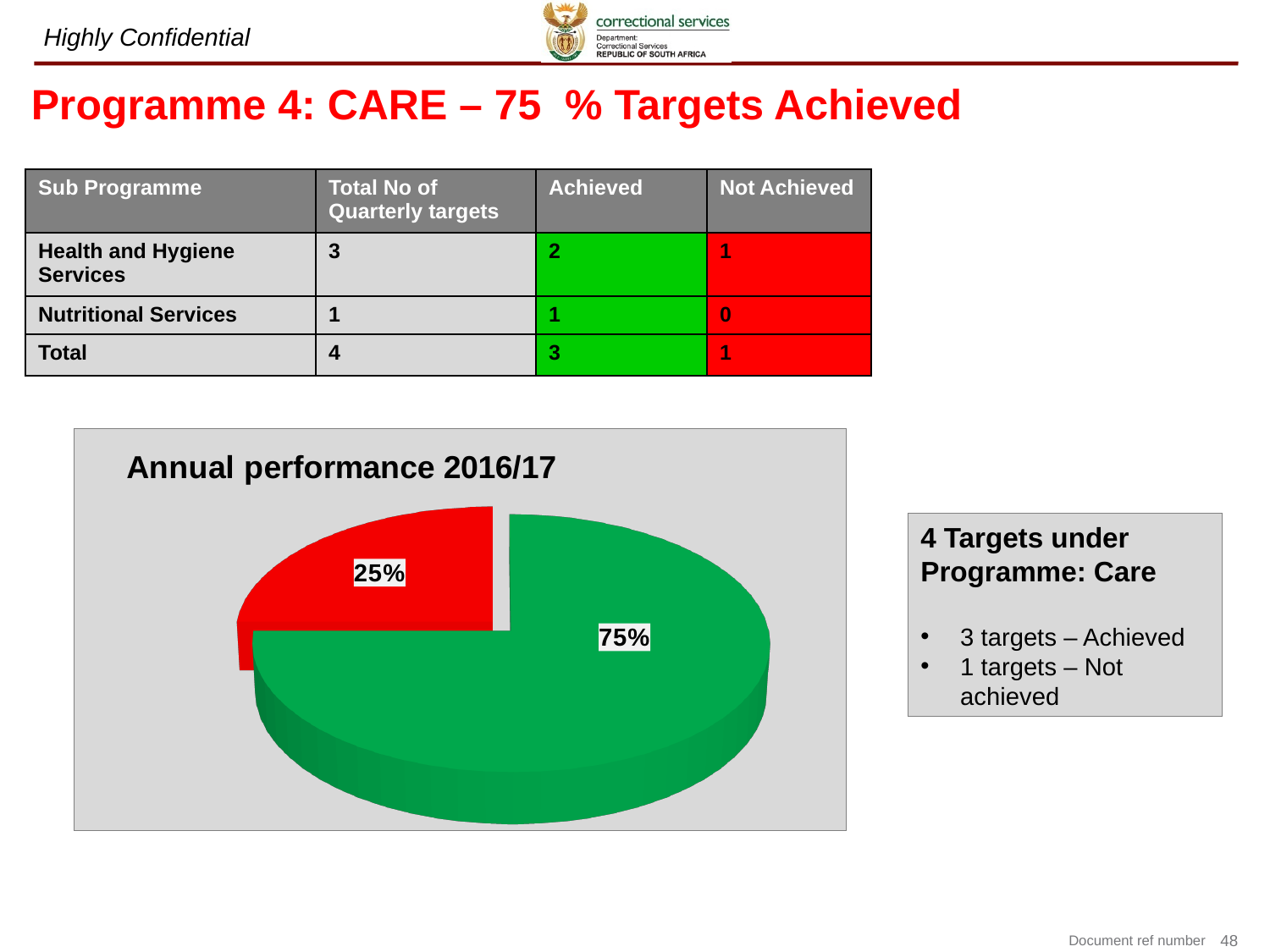

# Programme 4: CARE – 75  % Targets Achieved
| Sub Programme | Total No of Quarterly targets | Achieved | Not Achieved |
| --- | --- | --- | --- |
| Health and Hygiene Services | 3 | 2 | 1 |
| Nutritional Services | 1 | 1 | 0 |
| Total | 4 | 3 | 1 |

[unsupported chart]

4 Targets under Programme: Care

3 targets – Achieved
1 targets – Not achieved